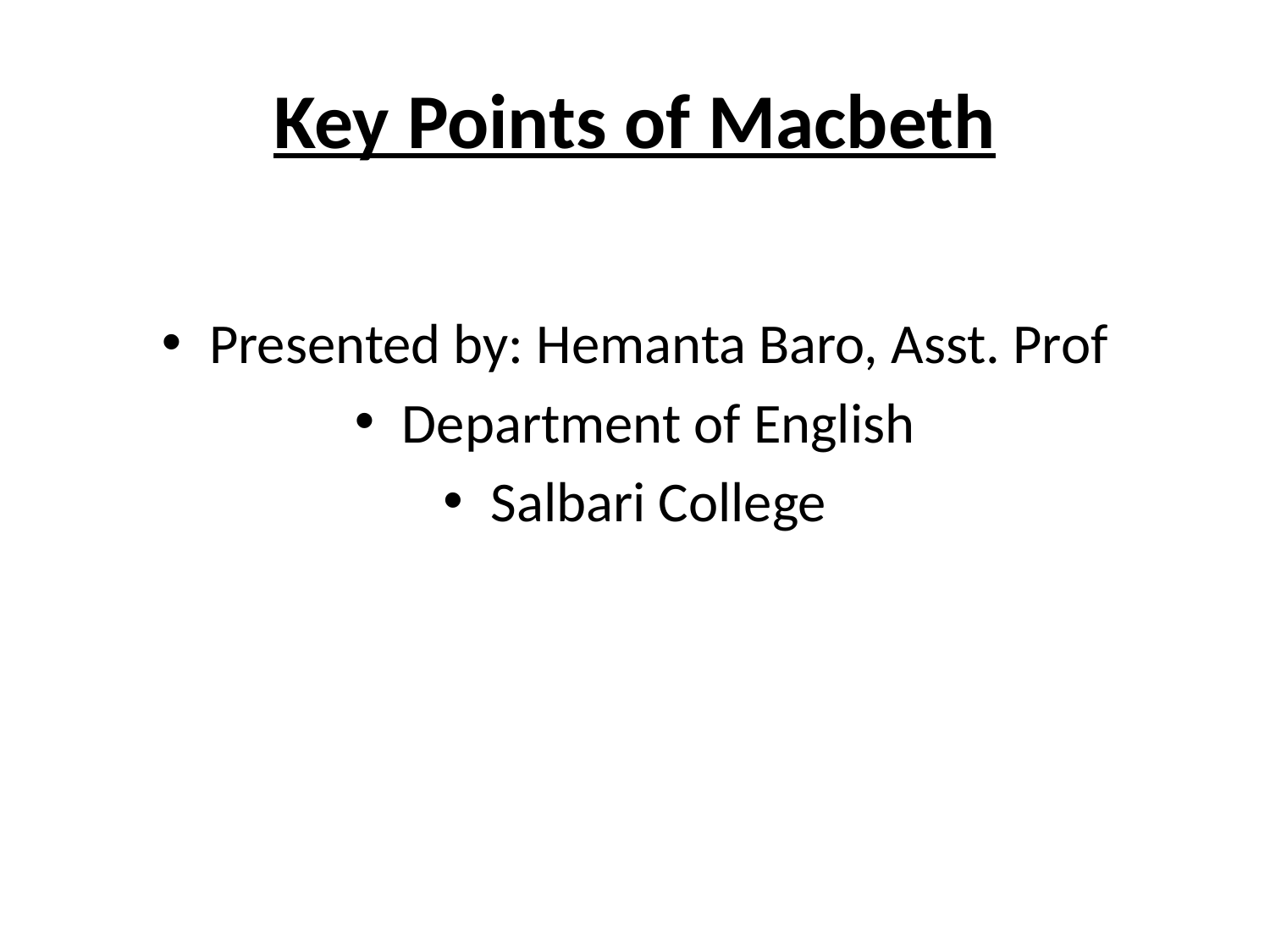

# Key Points of Macbeth

Presented by: Hemanta Baro, Asst. Prof
Department of English
Salbari College